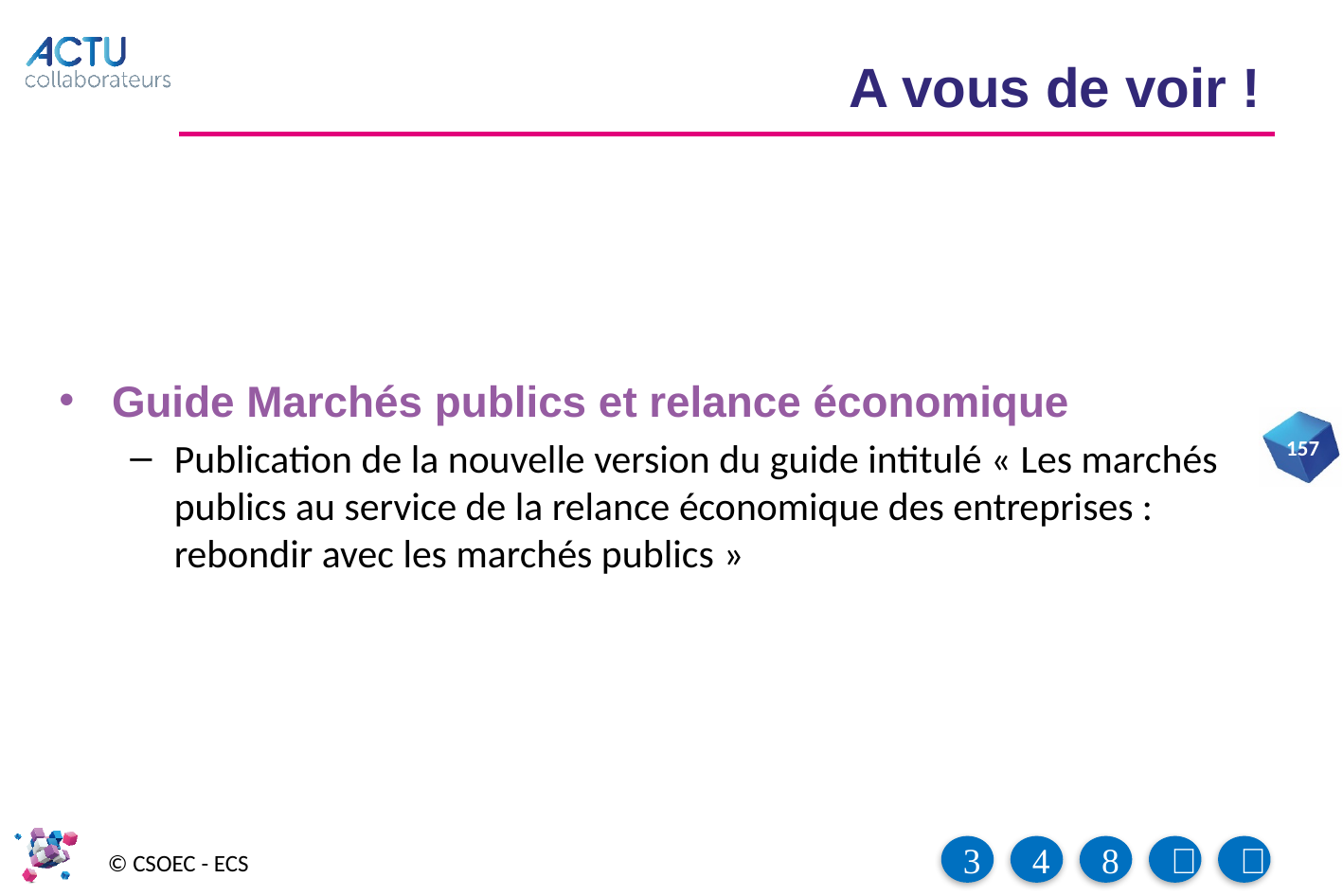

# A vous de voir !
Guide Marchés publics et relance économique
Publication de la nouvelle version du guide intitulé « Les marchés publics au service de la relance économique des entreprises : rebondir avec les marchés publics »
157